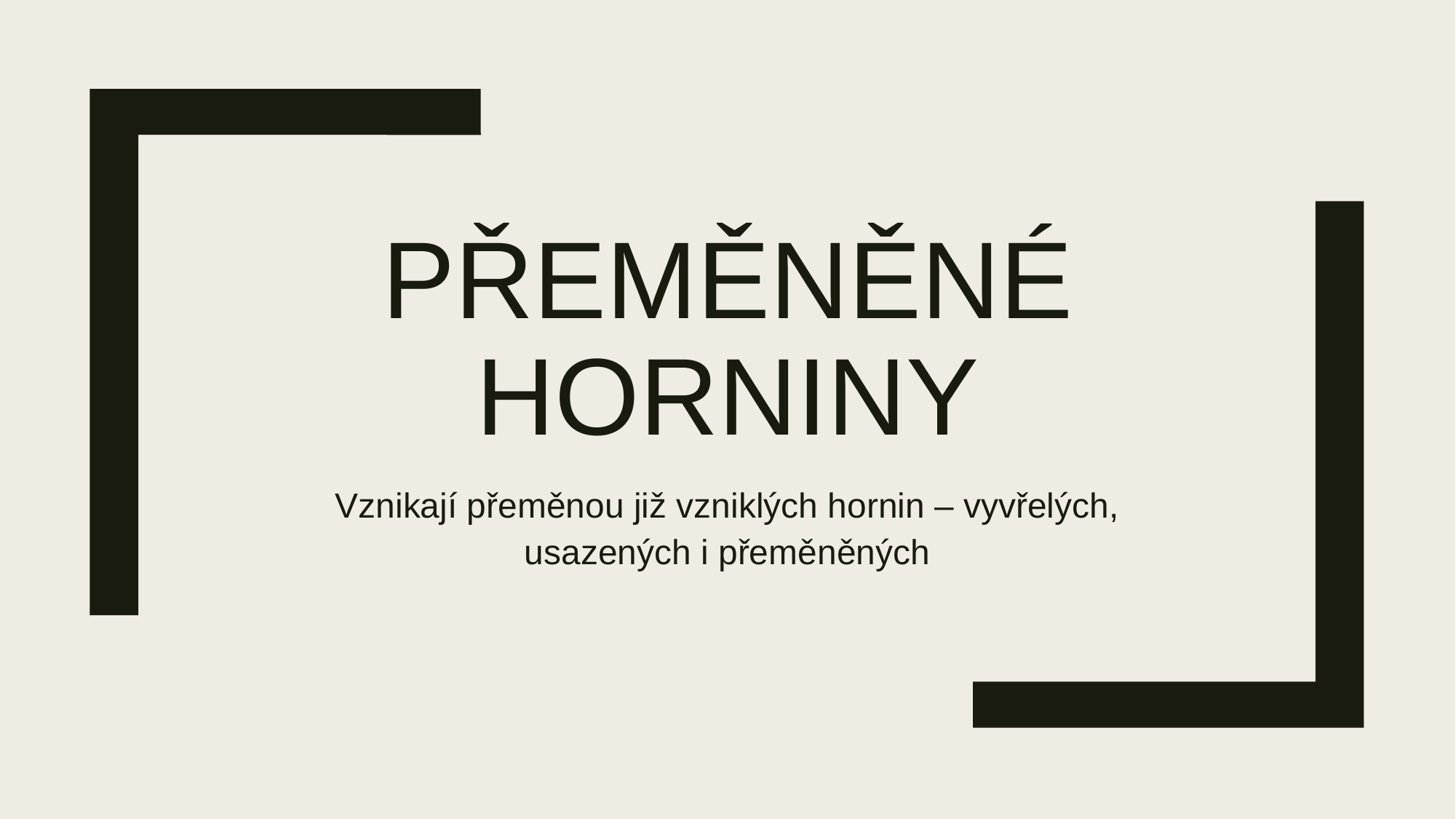

# Přeměněné horniny
Vznikají přeměnou již vzniklých hornin – vyvřelých, usazených i přeměněných